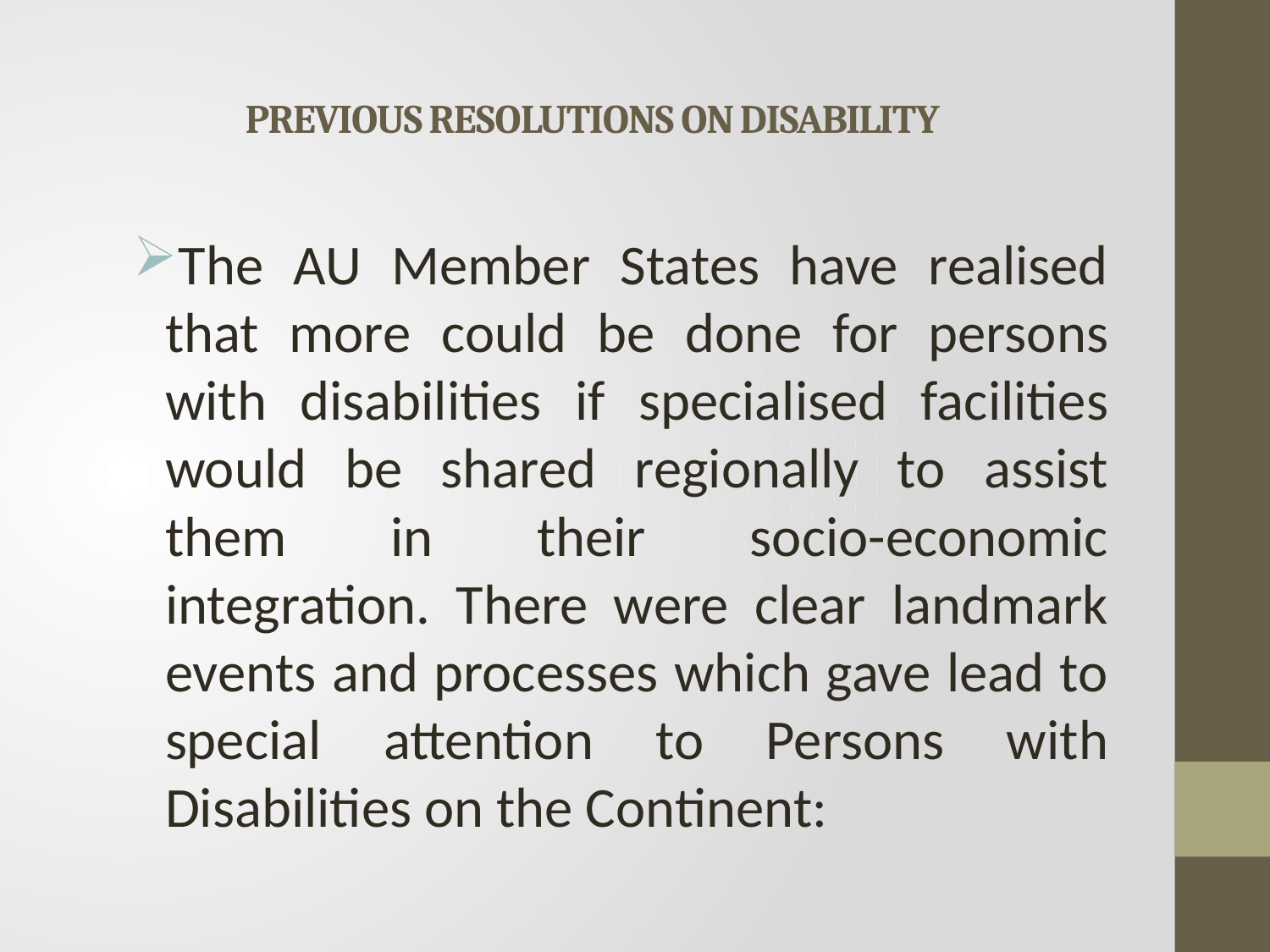

# PREVIOUS RESOLUTIONS ON DISABILITY
The AU Member States have realised that more could be done for persons with disabilities if specialised facilities would be shared regionally to assist them in their socio-economic integration. There were clear landmark events and processes which gave lead to special attention to Persons with Disabilities on the Continent: